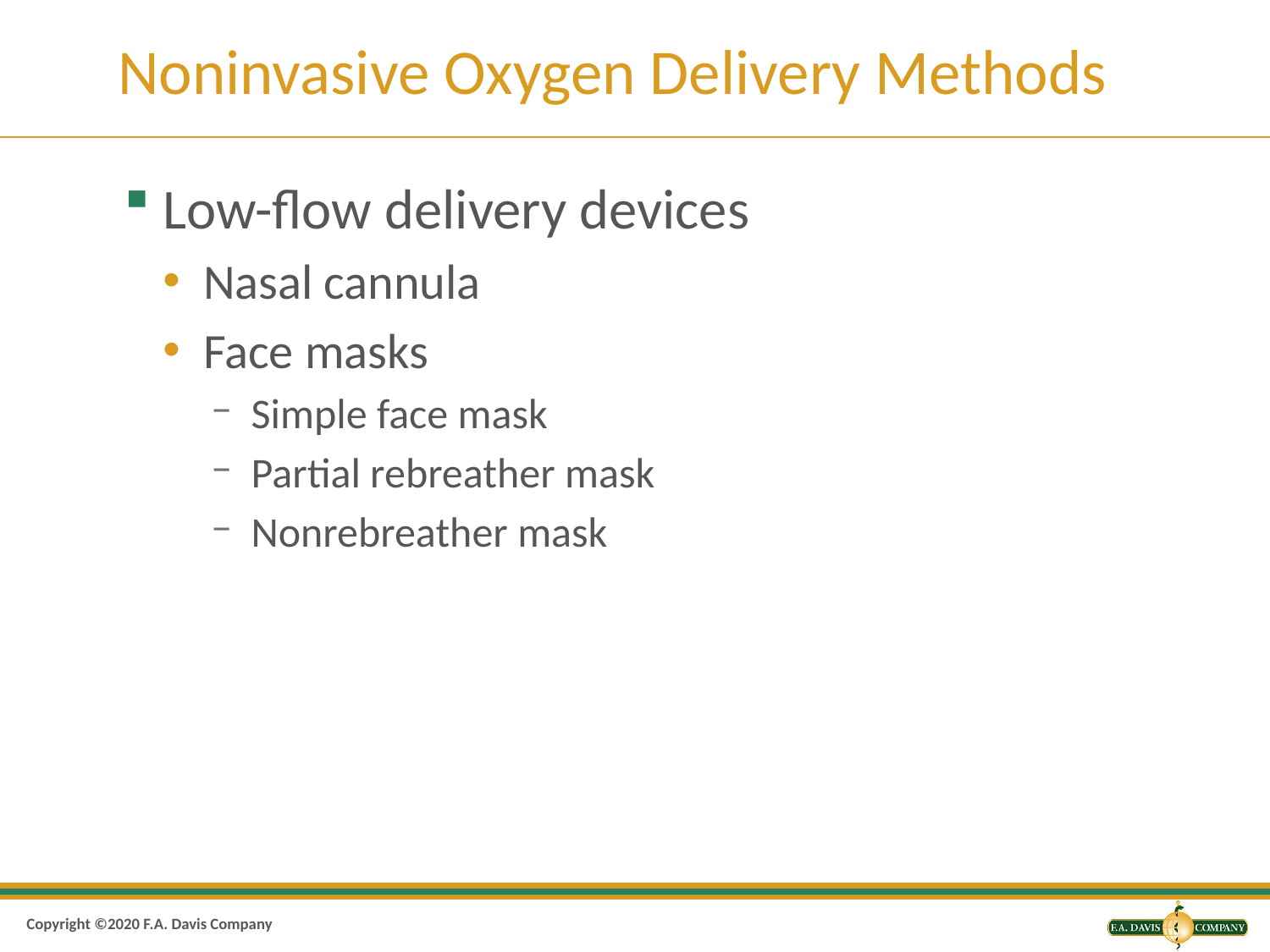

# Noninvasive Oxygen Delivery Methods
Low-flow delivery devices
Nasal cannula
Face masks
Simple face mask
Partial rebreather mask
Nonrebreather mask